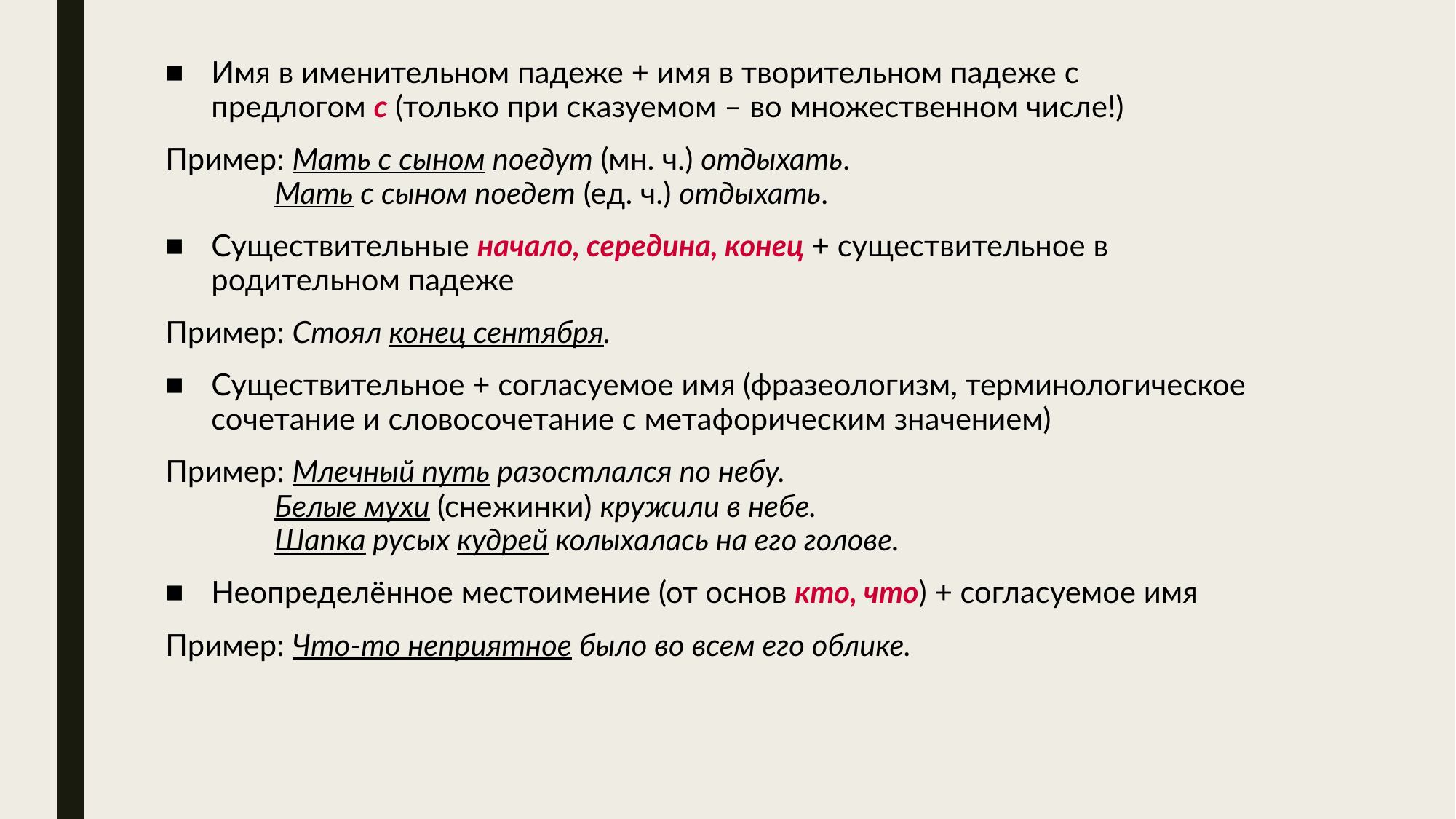

Имя в именительном падеже + имя в творительном падеже с предлогом с (только при сказуемом – во множественном числе!)
Пример: Мать с сыном поедут (мн. ч.) отдыхать.
	Мать с сыном поедет (ед. ч.) отдыхать.
Существительные начало, середина, конец + существительное в родительном падеже
Пример: Стоял конец сентября.
Существительное + согласуемое имя (фразеологизм, терминологическое сочетание и словосочетание с метафорическим значением)
Пример: Млечный путь разостлался по небу.
	Белые мухи (снежинки) кружили в небе.
	Шапка русых кудрей колыхалась на его голове.
Неопределённое местоимение (от основ кто, что) + согласуемое имя
Пример: Что-то неприятное было во всем его облике.